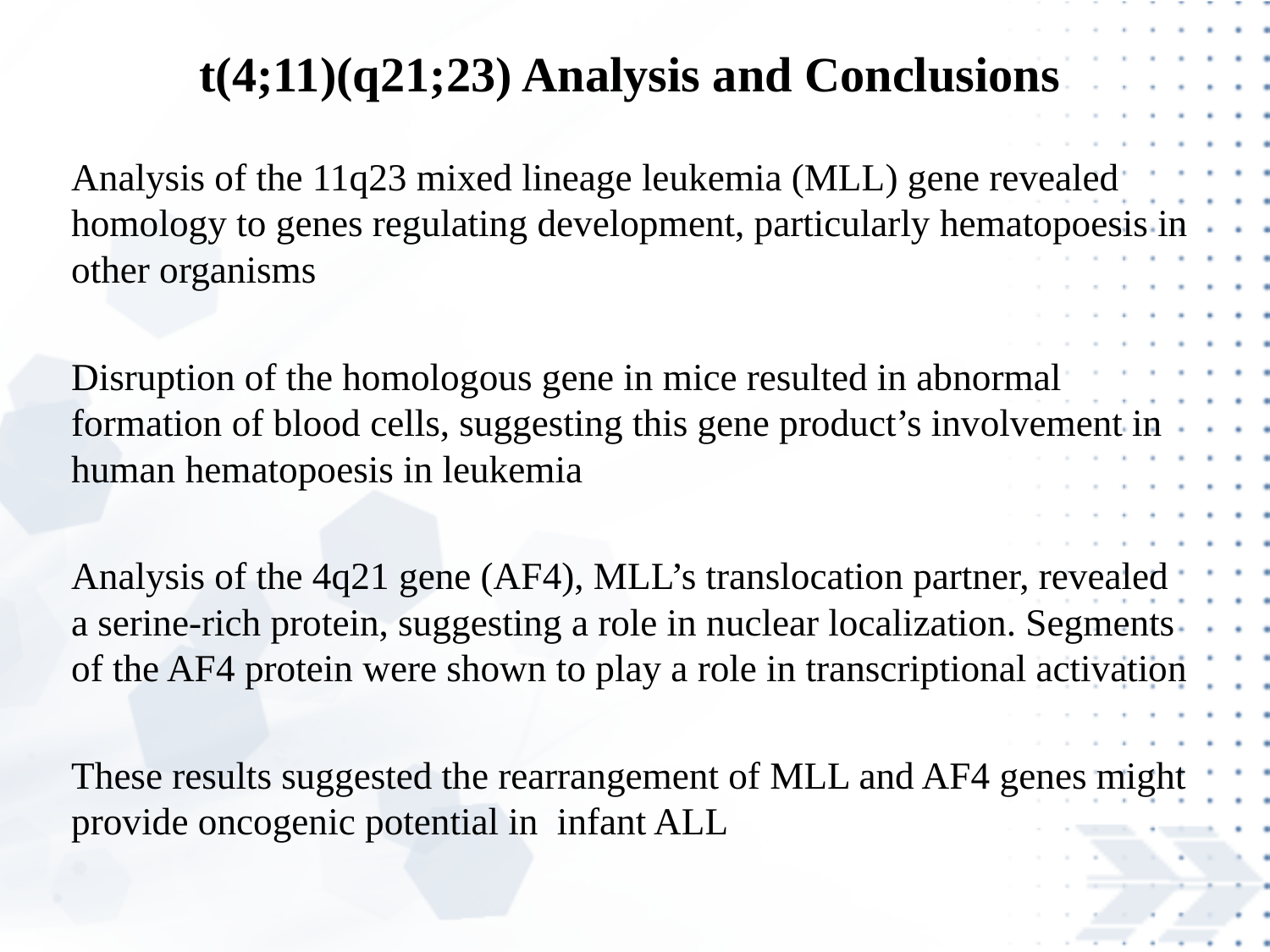

t(4;11)(q21;23) Analysis and Conclusions
Analysis of the 11q23 mixed lineage leukemia (MLL) gene revealed homology to genes regulating development, particularly hematopoesis in other organisms

Disruption of the homologous gene in mice resulted in abnormal formation of blood cells, suggesting this gene product’s involvement in human hematopoesis in leukemia

Analysis of the 4q21 gene (AF4), MLL’s translocation partner, revealed a serine-rich protein, suggesting a role in nuclear localization. Segments of the AF4 protein were shown to play a role in transcriptional activation

These results suggested the rearrangement of MLL and AF4 genes might provide oncogenic potential in  infant ALL